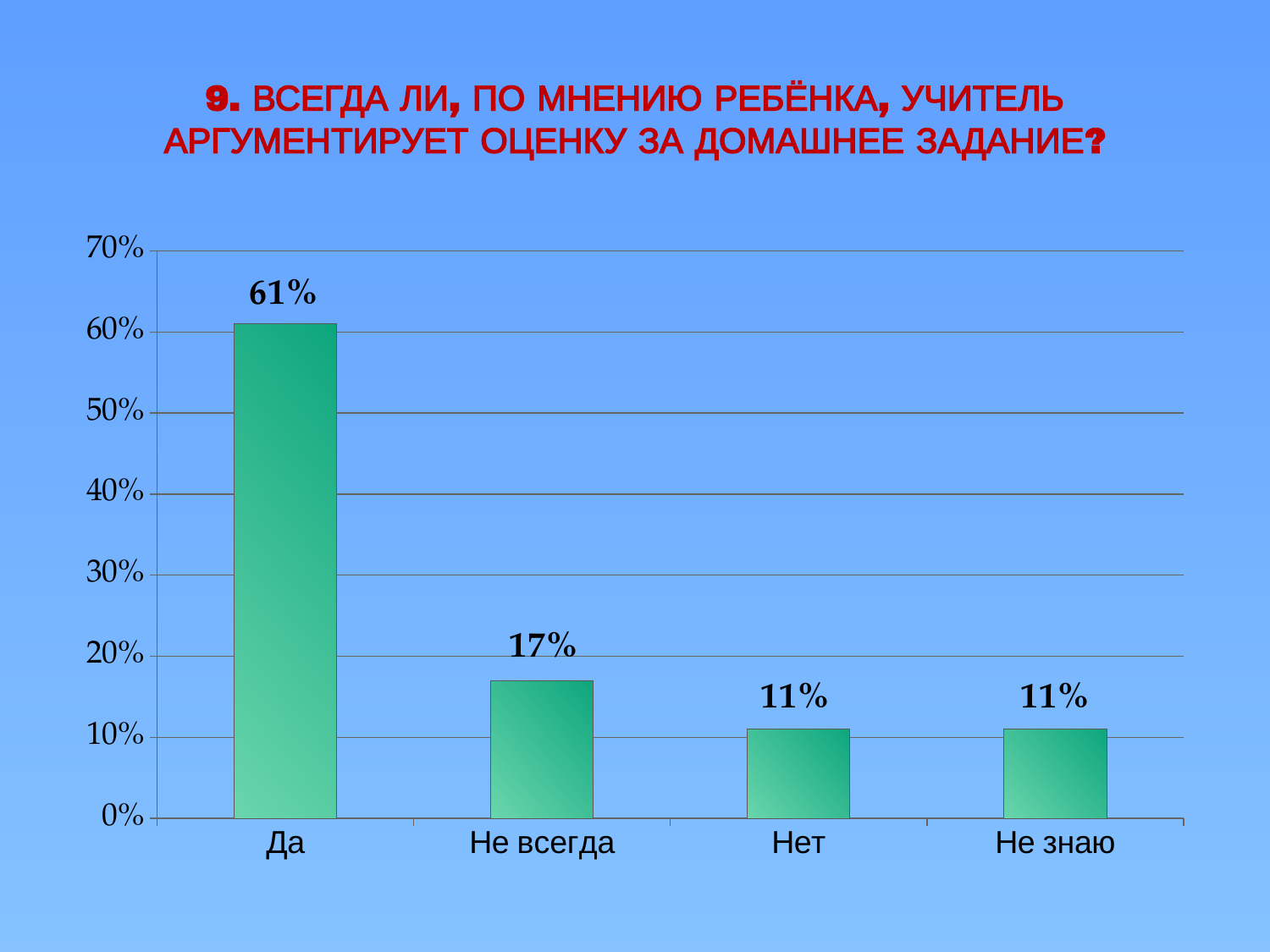

# 9. Всегда ли, по мнению ребёнка, учитель аргументирует оценку за домашнее задание?

### Chart

| Category | Ряд 1 |
|---|---|
| Да | 0.6100000000000001 |
| Не всегда | 0.17 |
| Нет | 0.11 |
| Не знаю | 0.11 |